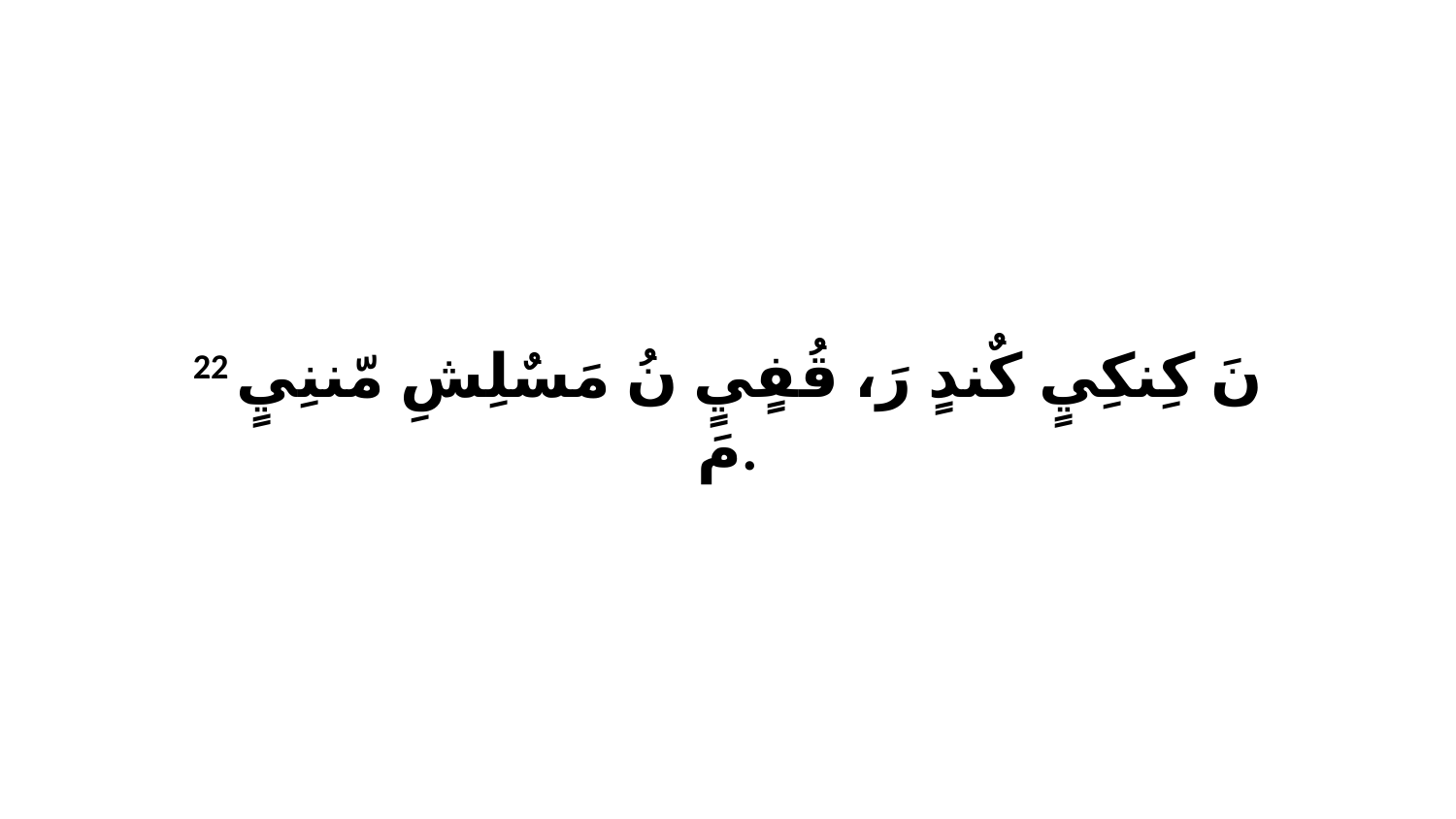

22 نَ كِنكِيٍ كٌندٍ رَ، قُفٍيٍ نُ مَسٌلِشِ مّننِيٍ مَ.